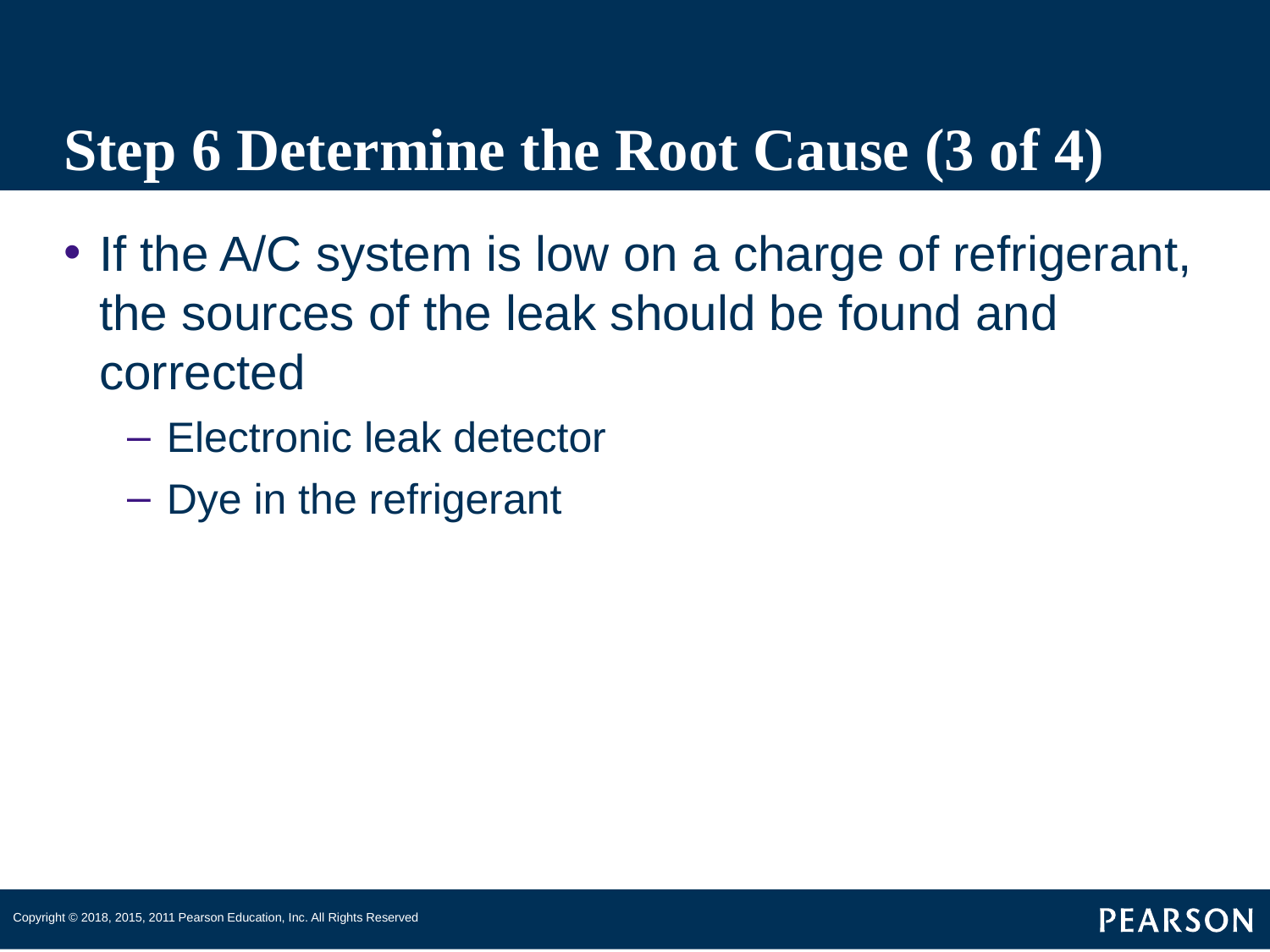

# Step 6 Determine the Root Cause (3 of 4)
If the A/C system is low on a charge of refrigerant, the sources of the leak should be found and corrected
Electronic leak detector
Dye in the refrigerant